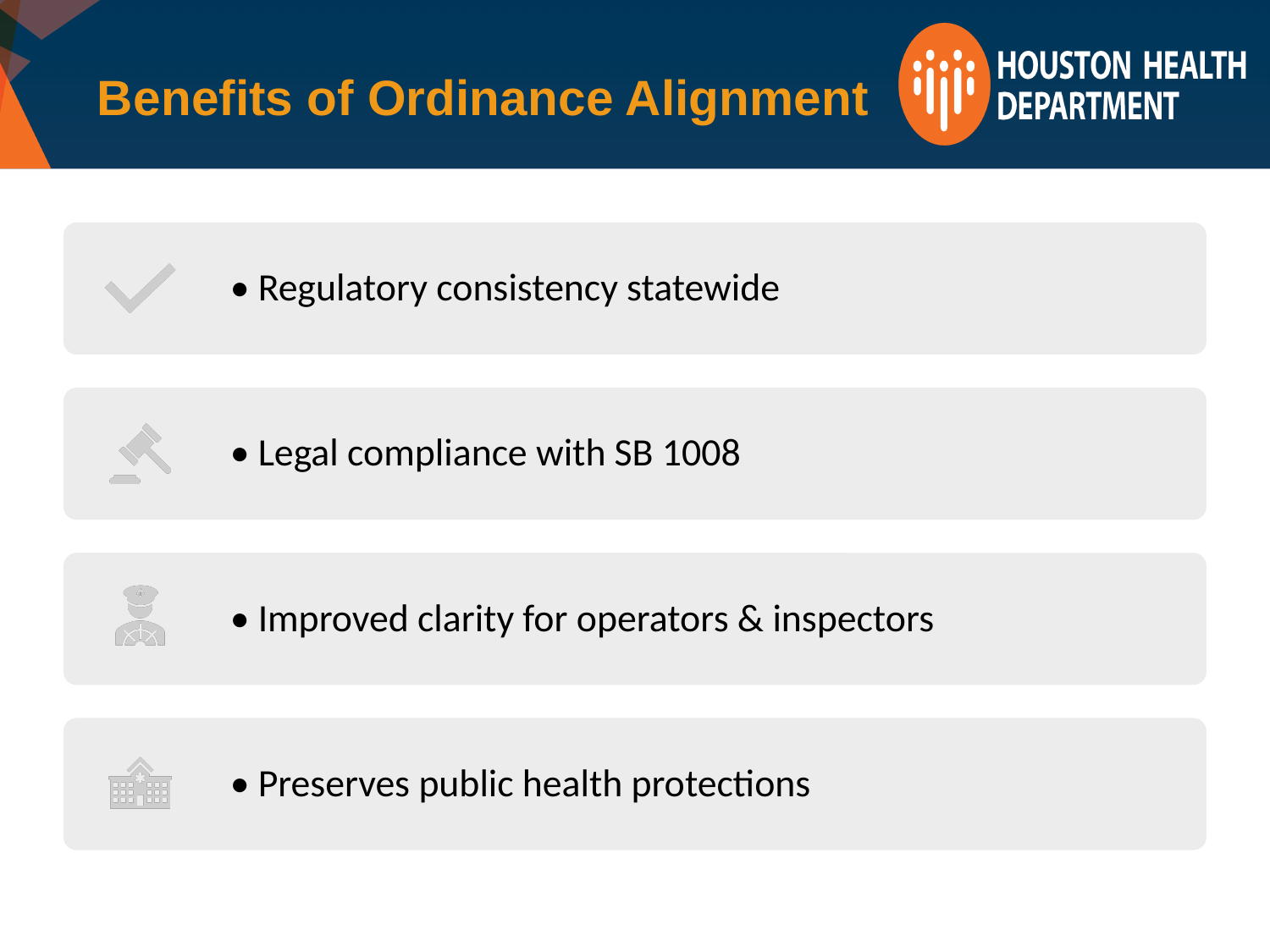

# Benefits of Ordinance Alignment
• Regulatory consistency statewide
• Legal compliance with SB 1008
• Improved clarity for operators & inspectors
• Preserves public health protections